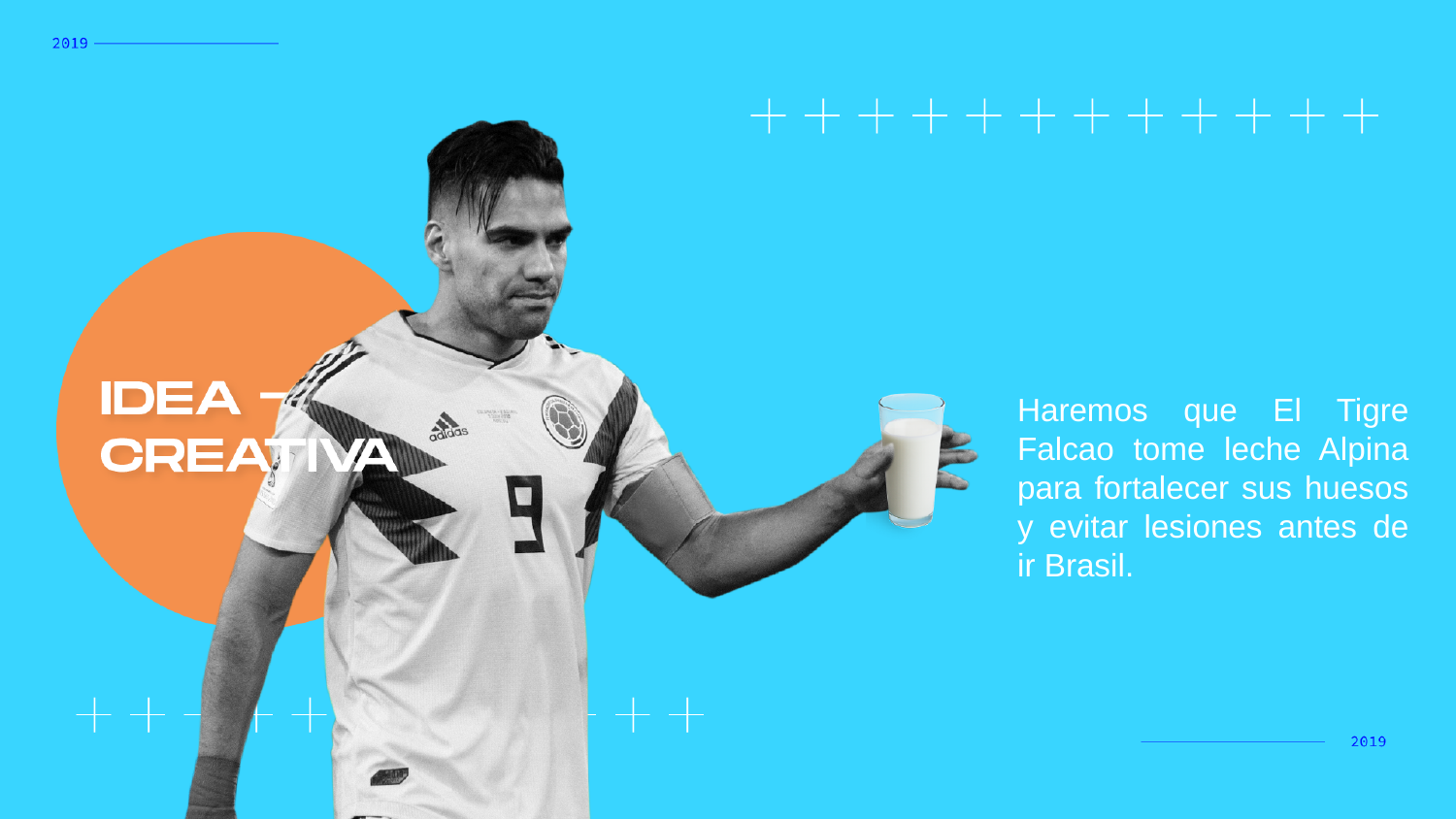

Haremos que El Tigre Falcao tome leche Alpina para fortalecer sus huesos y evitar lesiones antes de ir Brasil.